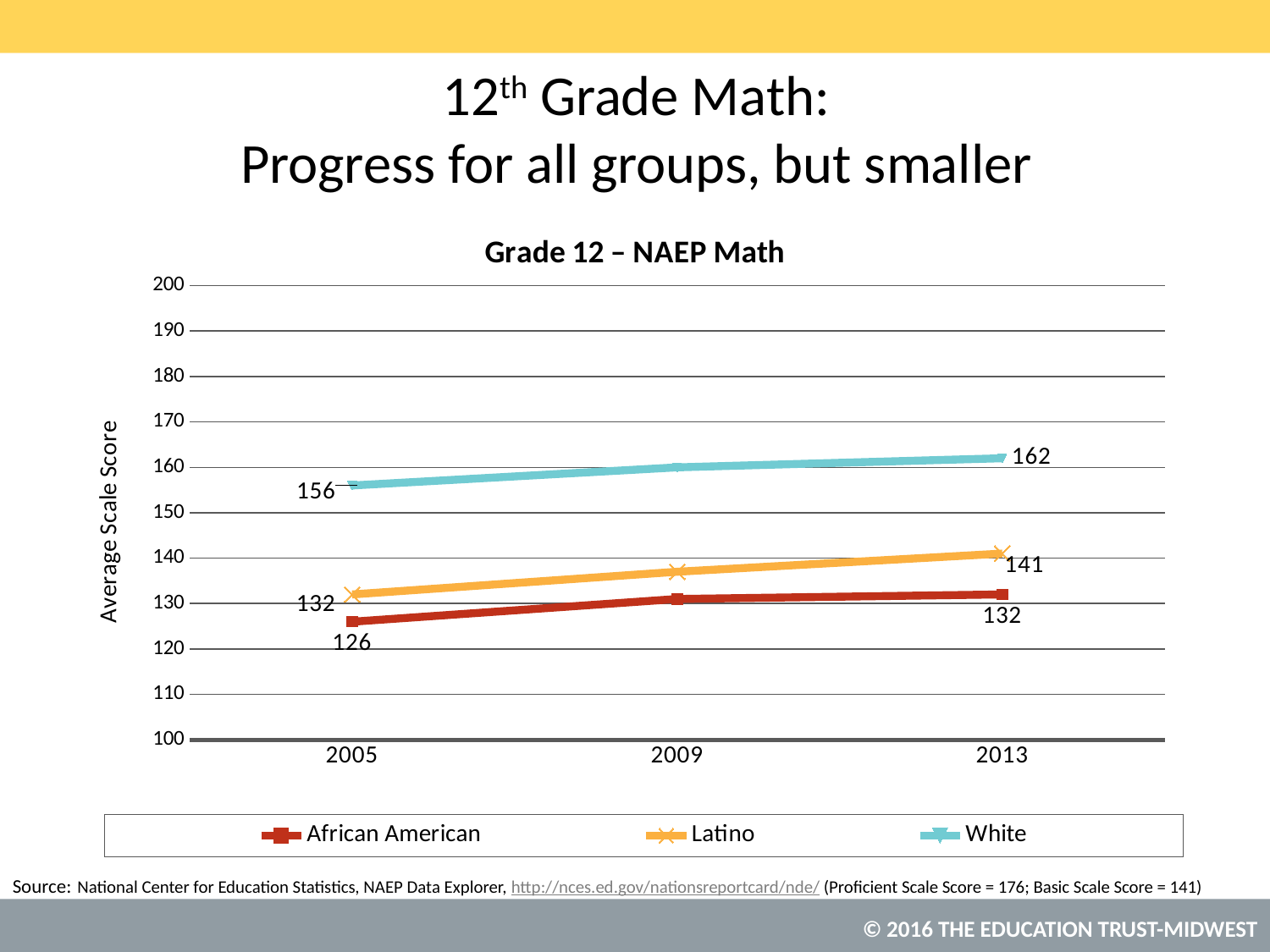

# 12th Grade Math: Progress for all groups, but smaller

[unsupported chart]

National Center for Education Statistics, NAEP Data Explorer, http://nces.ed.gov/nationsreportcard/nde/ (Proficient Scale Score = 176; Basic Scale Score = 141)